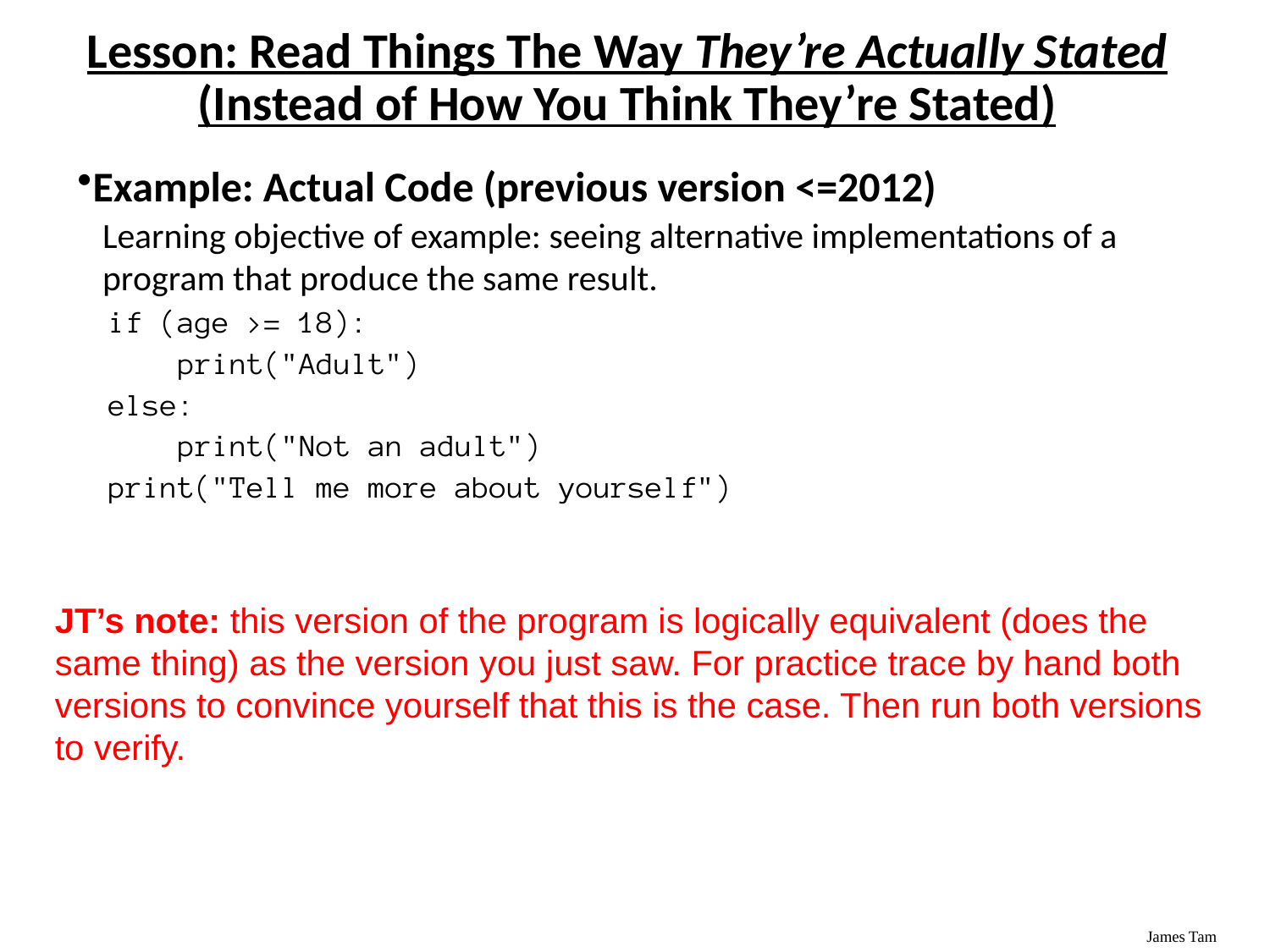

Lesson: Read Things The Way They’re Actually Stated (Instead of How You Think They’re Stated)
Example: Actual Code (previous version <=2012)
Learning objective of example: seeing alternative implementations of a program that produce the same result.
if (age >= 18):
    print("Adult")
else:
    print("Not an adult")
print("Tell me more about yourself")

JT’s note: this version of the program is logically equivalent (does the same thing) as the version you just saw. For practice trace by hand both versions to convince yourself that this is the case. Then run both versions to verify.